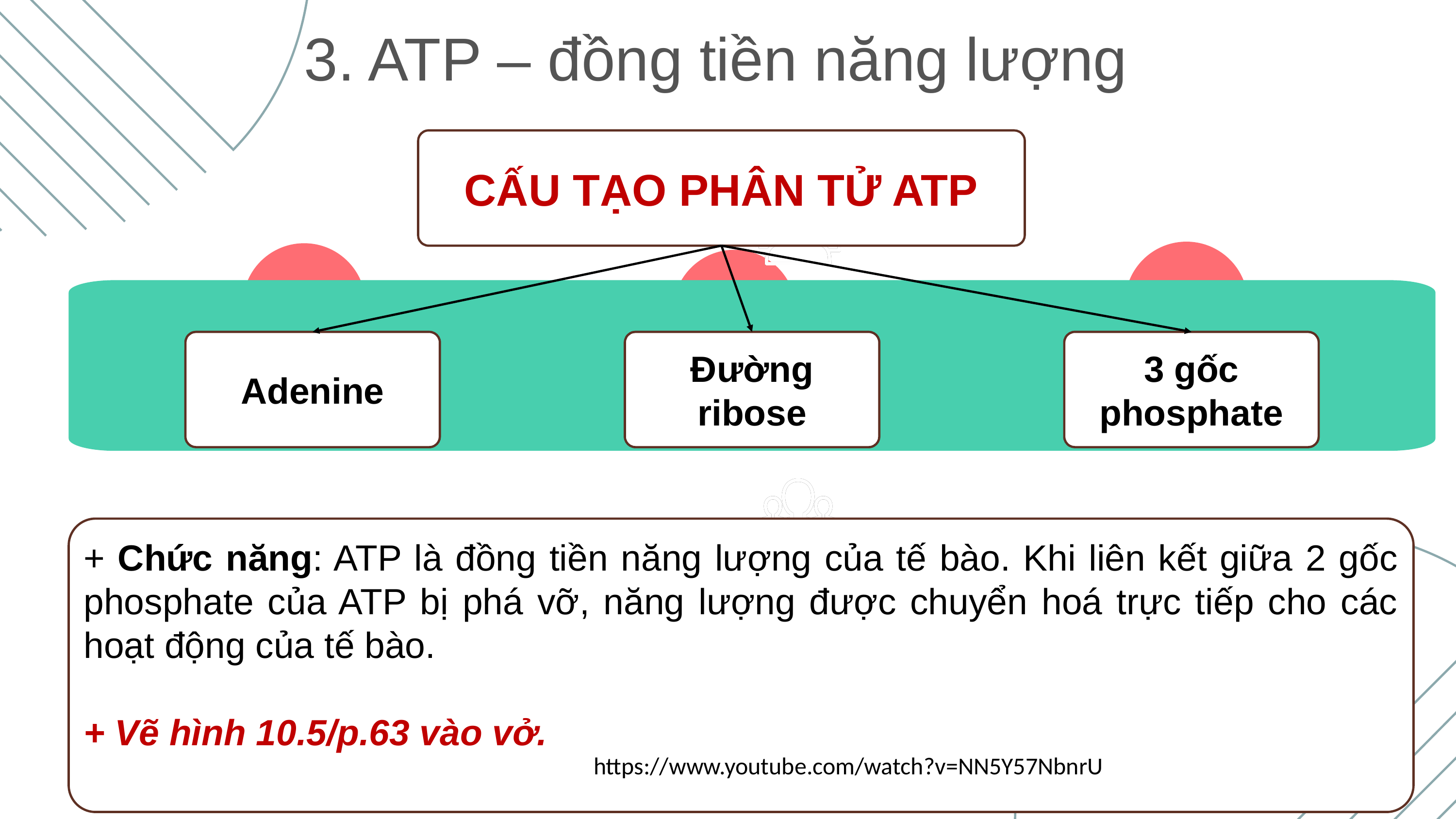

3. ATP – đồng tiền năng lượng
CẤU TẠO PHÂN TỬ ATP

Adenine
Đường ribose
3 gốc phosphate

+ Chức năng: ATP là đồng tiền năng lượng của tế bào. Khi liên kết giữa 2 gốc phosphate của ATP bị phá vỡ, năng lượng được chuyển hoá trực tiếp cho các hoạt động của tế bào.

+ Vẽ hình 10.5/p.63 vào vở.

Lorna Alvarado

https://www.youtube.com/watch?v=NN5Y57NbnrU